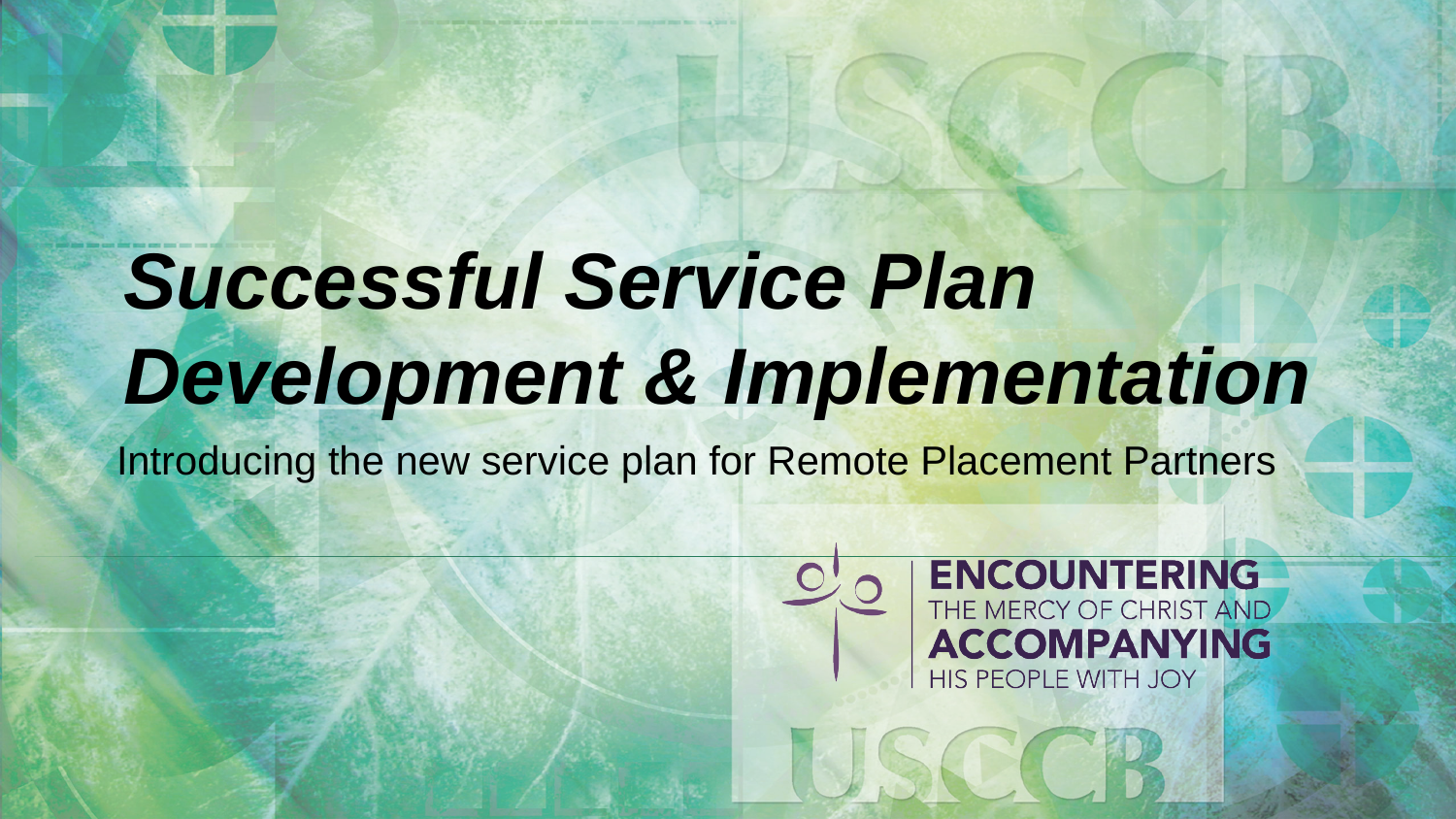

# Successful Service Plan Development & Implementation
Introducing the new service plan for Remote Placement Partners